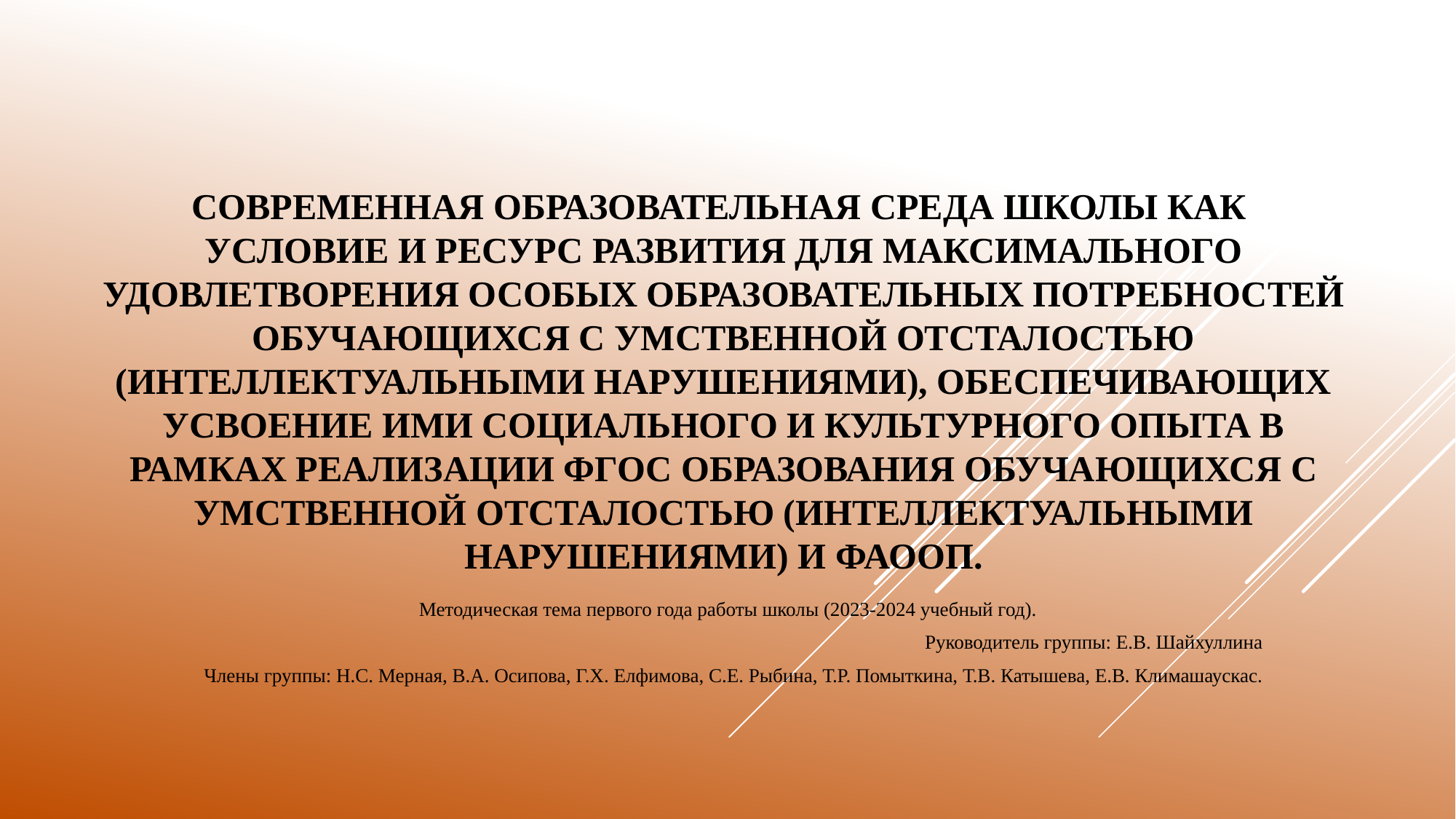

# Современная образовательная среда школы как условие и ресурс развития для максимального удовлетворения особых образовательных потребностей обучающихся с умственной отсталостью (интеллектуальными нарушениями), обеспечивающих усвоение ими социального и культурного опыта в рамках реализации ФГОС образования обучающихся с умственной отсталостью (интеллектуальными нарушениями) и ФАООП.
Методическая тема первого года работы школы (2023-2024 учебный год).
Руководитель группы: Е.В. Шайхуллина
Члены группы: Н.С. Мерная, В.А. Осипова, Г.Х. Елфимова, С.Е. Рыбина, Т.Р. Помыткина, Т.В. Катышева, Е.В. Климашаускас.